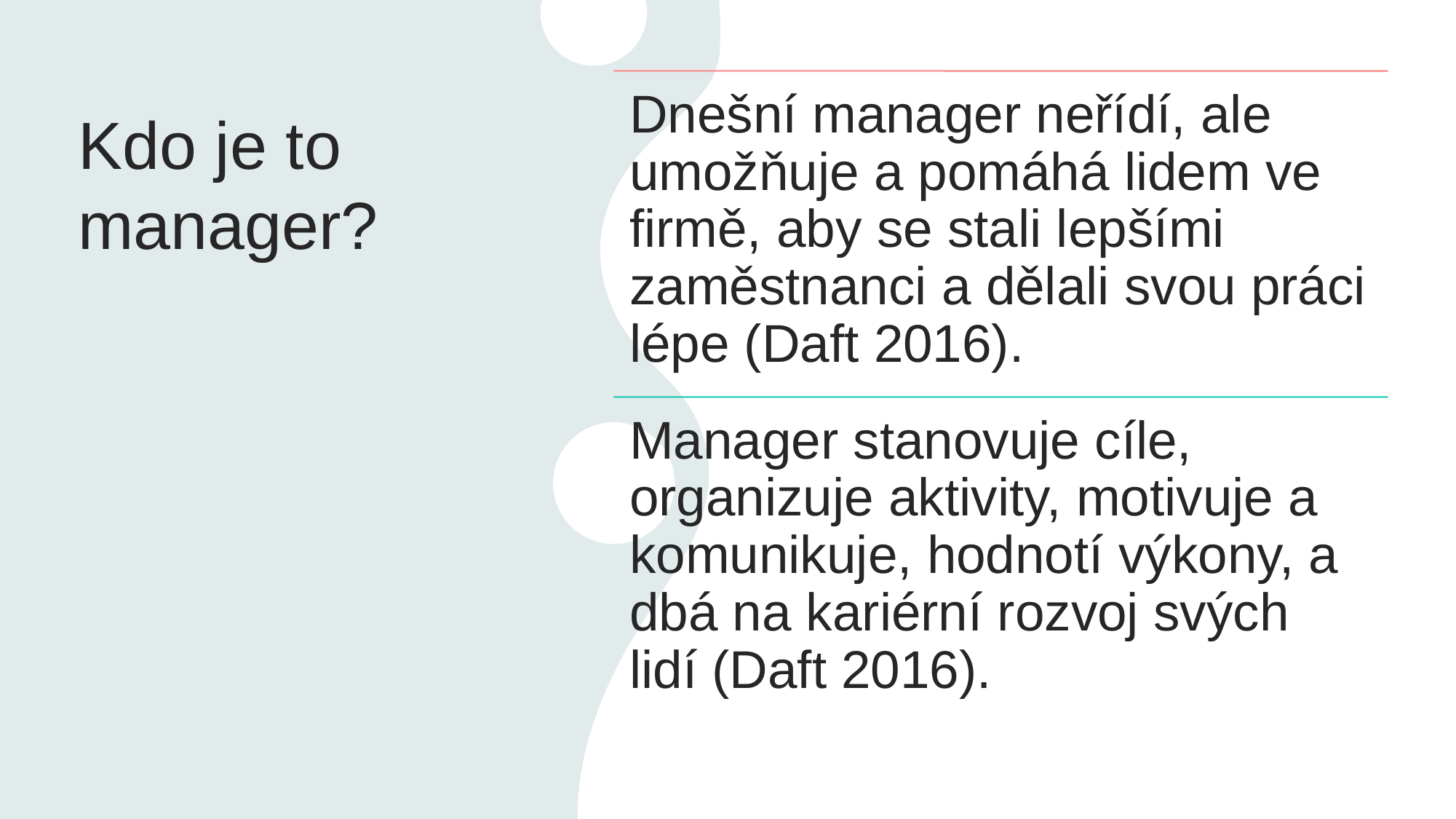

Dnešní manager neřídí, ale umožňuje a pomáhá lidem ve firmě, aby se stali lepšími zaměstnanci a dělali svou práci lépe (Daft 2016).
Manager stanovuje cíle, organizuje aktivity, motivuje a komunikuje, hodnotí výkony, a dbá na kariérní rozvoj svých lidí (Daft 2016).
# Kdo je to manager?